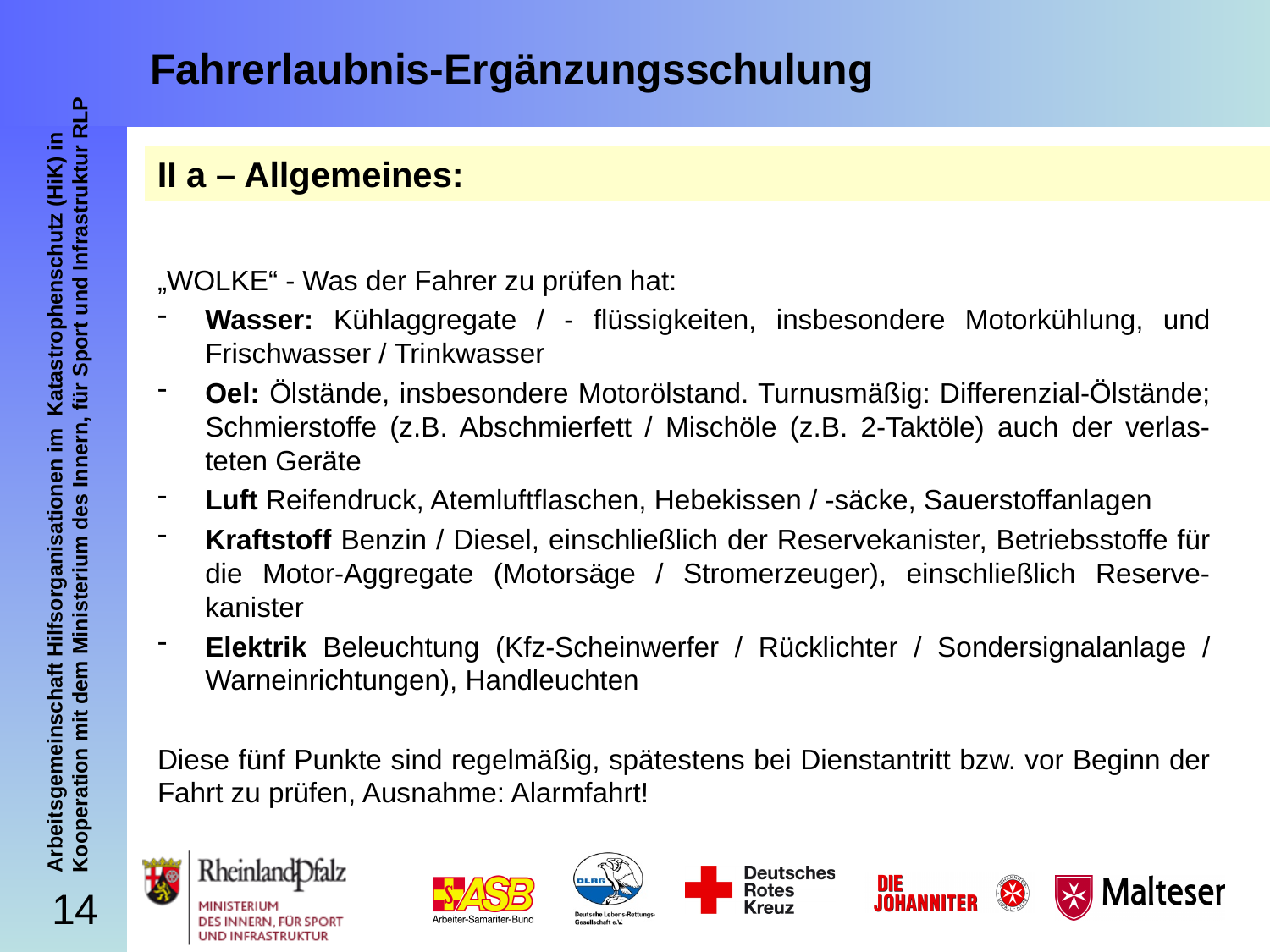

# Fahrerlaubnis-Ergänzungsschulung
II a – Allgemeines:
„WOLKE“ - Was der Fahrer zu prüfen hat:
Wasser: Kühlaggregate / - flüssigkeiten, insbesondere Motorkühlung, und Frischwasser / Trinkwasser
Oel: Ölstände, insbesondere Motorölstand. Turnusmäßig: Differenzial-Ölstände; Schmierstoffe (z.B. Abschmierfett / Mischöle (z.B. 2-Taktöle) auch der verlas-teten Geräte
Luft Reifendruck, Atemluftflaschen, Hebekissen / -säcke, Sauerstoffanlagen
Kraftstoff Benzin / Diesel, einschließlich der Reservekanister, Betriebsstoffe für die Motor-Aggregate (Motorsäge / Stromerzeuger), einschließlich Reserve-kanister
Elektrik Beleuchtung (Kfz-Scheinwerfer / Rücklichter / Sondersignalanlage / Warneinrichtungen), Handleuchten

Diese fünf Punkte sind regelmäßig, spätestens bei Dienstantritt bzw. vor Beginn der Fahrt zu prüfen, Ausnahme: Alarmfahrt!